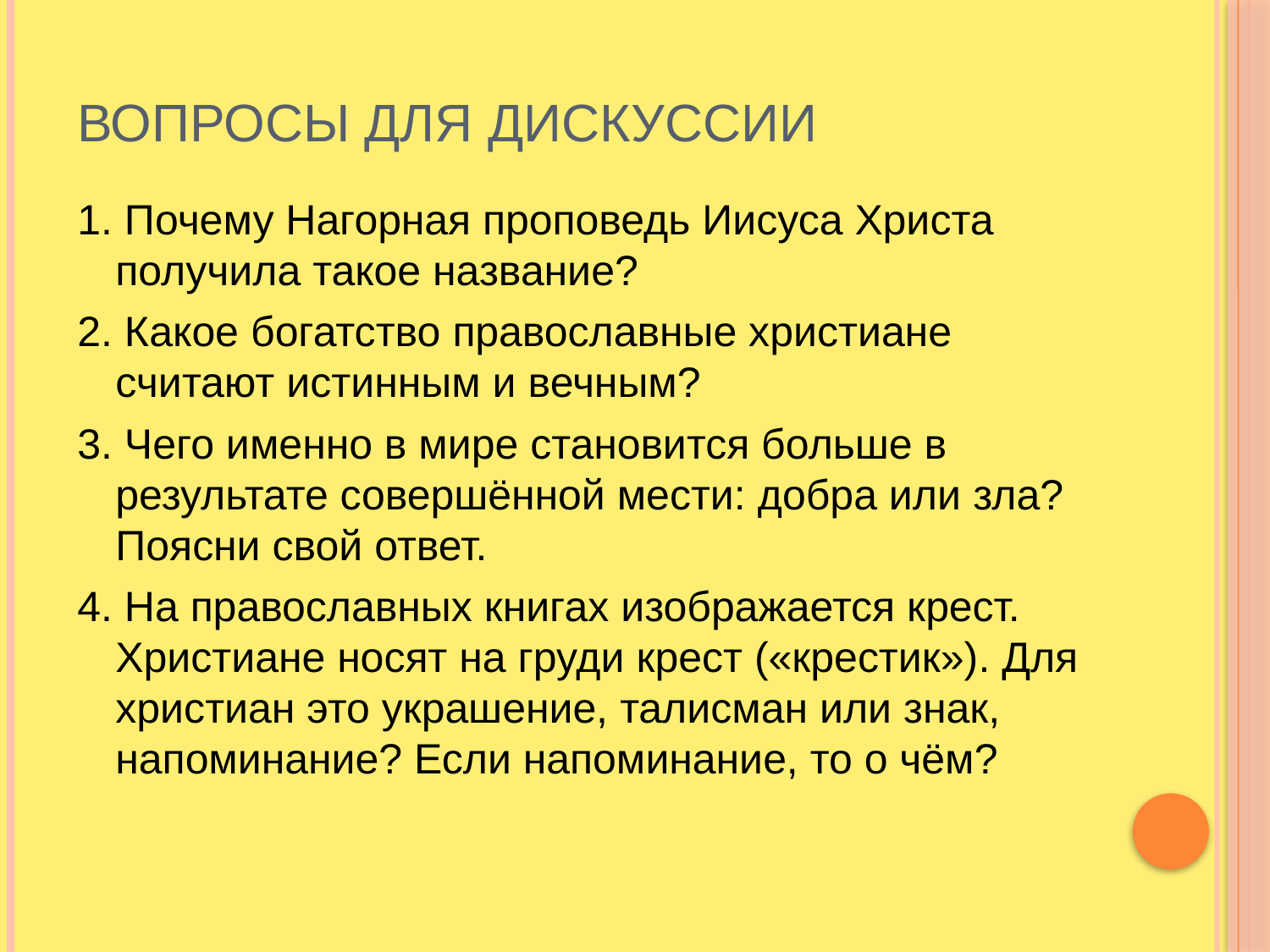

# Вопросы для дискуссии
1. Почему Нагорная проповедь Иисуса Христа получила такое название?
2. Какое богатство православные христиане считают истинным и вечным?
3. Чего именно в мире становится больше в результате совершённой мести: добра или зла? Поясни свой ответ.
4. На православных книгах изображается крест. Христиане носят на груди крест («крестик»). Для христиан это украшение, талисман или знак, напоминание? Если напоминание, то о чём?